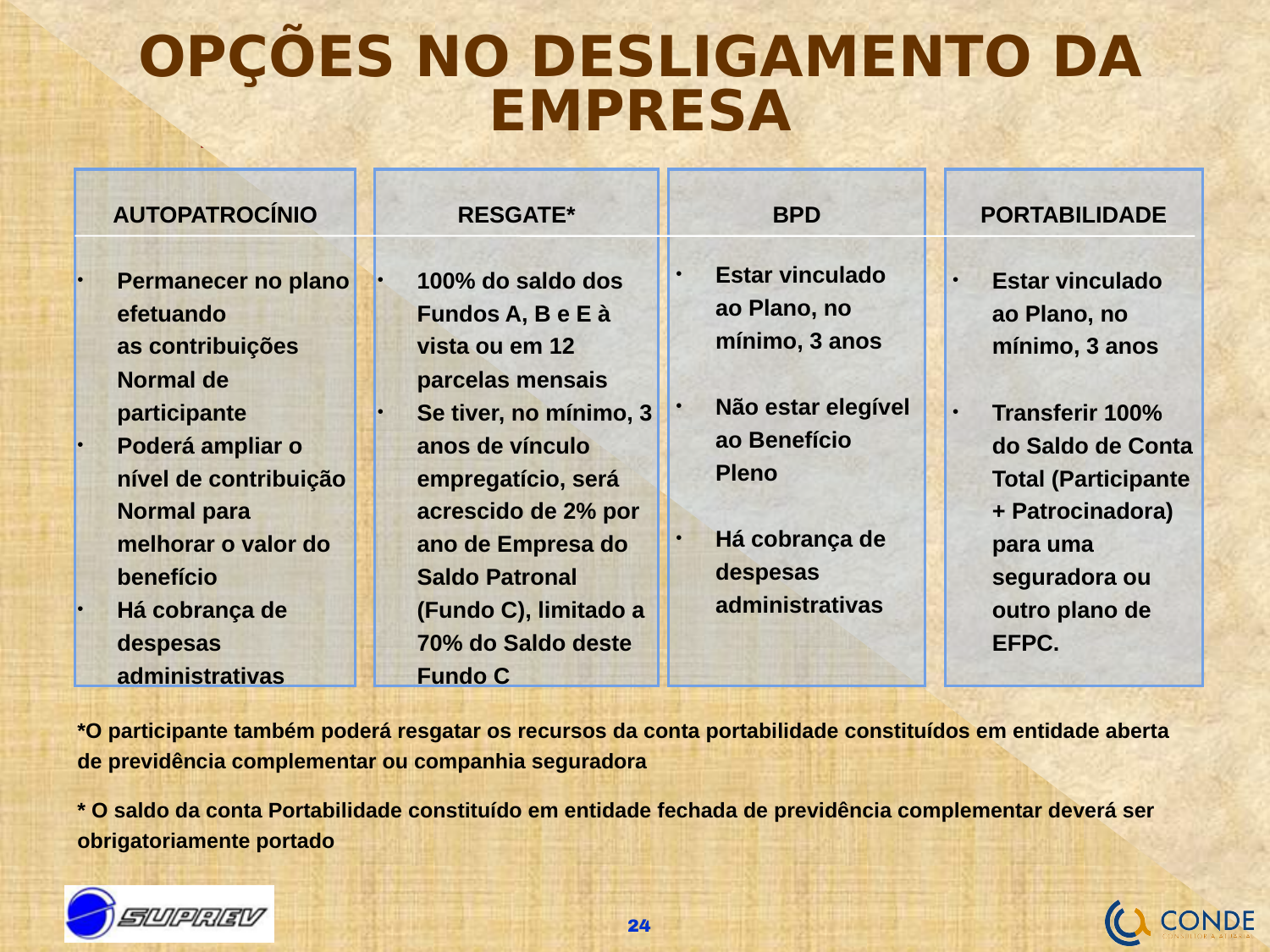

# OPÇÕES NO DESLIGAMENTO DA EMPRESA
AUTOPATROCÍNIO

Permanecer no plano efetuando
as contribuições Normal de participante
Poderá ampliar o nível de contribuição Normal para melhorar o valor do benefício
Há cobrança de despesas administrativas
RESGATE*

100% do saldo dos Fundos A, B e E à vista ou em 12 parcelas mensais
Se tiver, no mínimo, 3 anos de vínculo empregatício, será acrescido de 2% por ano de Empresa do Saldo Patronal (Fundo C), limitado a 70% do Saldo deste Fundo C

BPD
Estar vinculado ao Plano, no mínimo, 3 anos

Não estar elegível ao Benefício Pleno

Há cobrança de despesas administrativas
PORTABILIDADE

Estar vinculado ao Plano, no mínimo, 3 anos

Transferir 100% do Saldo de Conta Total (Participante + Patrocinadora) para uma seguradora ou  outro plano de EFPC.

*O participante também poderá resgatar os recursos da conta portabilidade constituídos em entidade aberta de previdência complementar ou companhia seguradora
* O saldo da conta Portabilidade constituído em entidade fechada de previdência complementar deverá ser obrigatoriamente portado